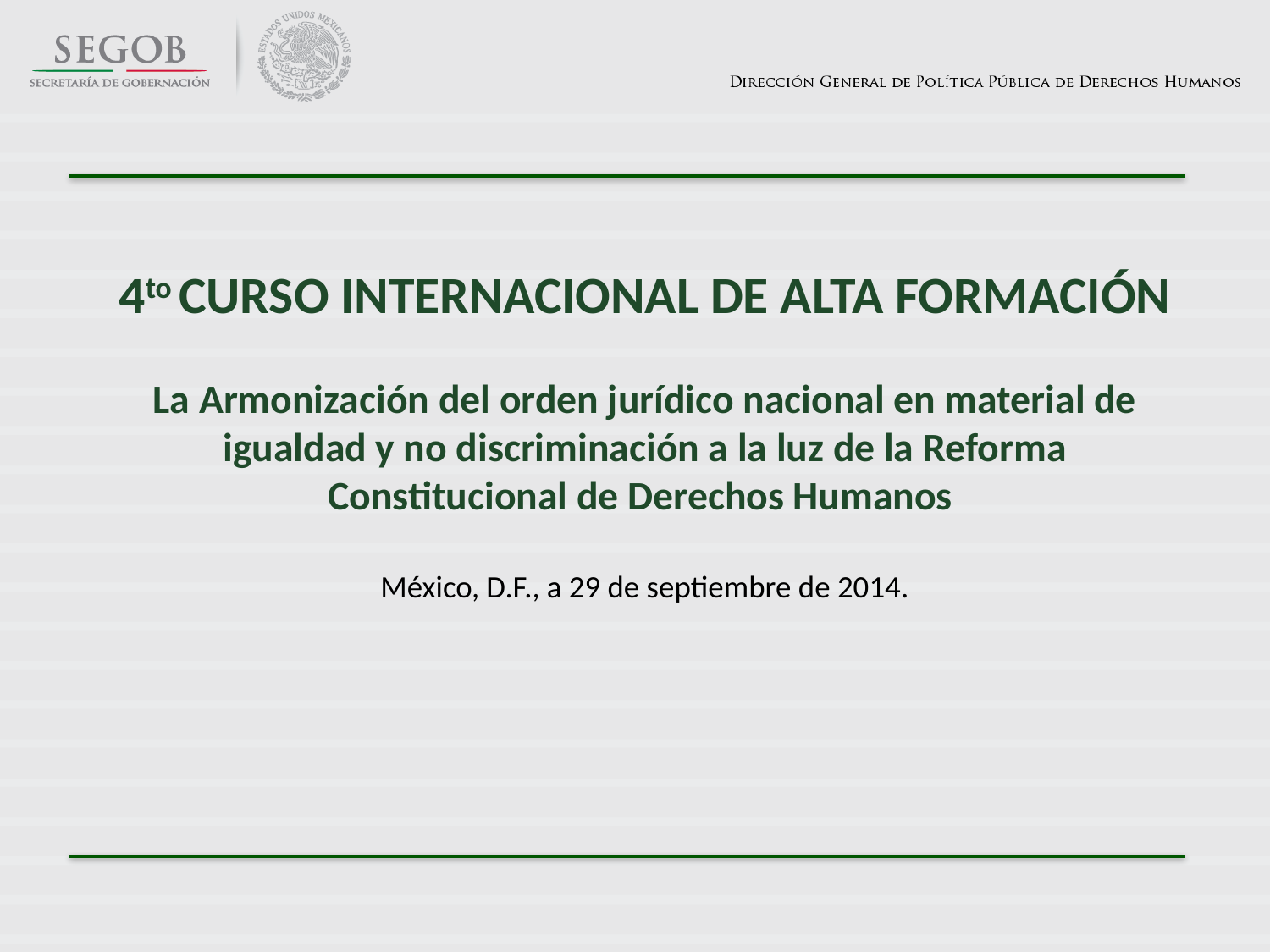

# 4to CURSO INTERNACIONAL DE ALTA FORMACIÓN La Armonización del orden jurídico nacional en material de igualdad y no discriminación a la luz de la Reforma Constitucional de Derechos Humanos México, D.F., a 29 de septiembre de 2014.